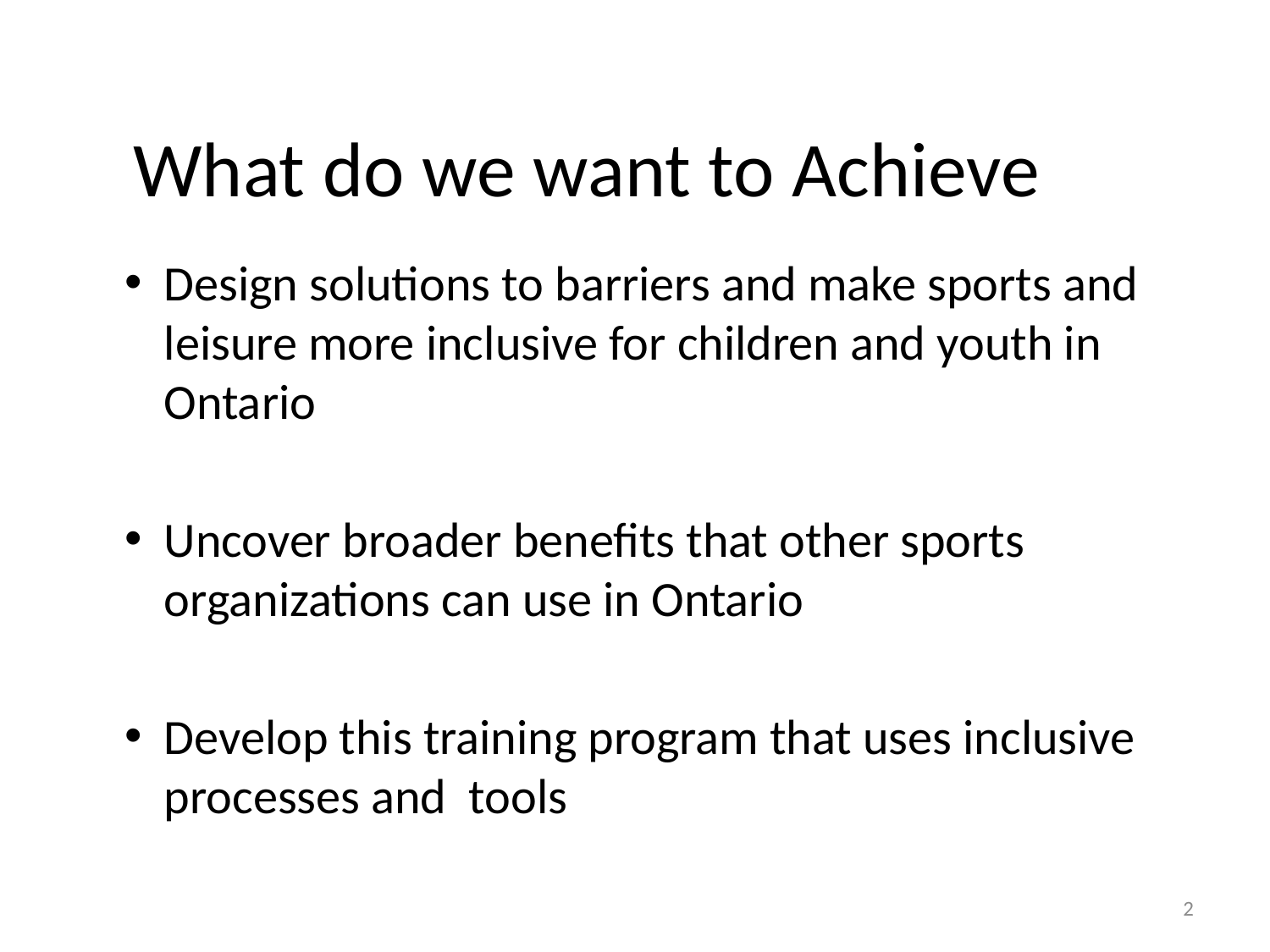

What do we want to Achieve
Design solutions to barriers and make sports and leisure more inclusive for children and youth in Ontario

Uncover broader benefits that other sports organizations can use in Ontario

Develop this training program that uses inclusive processes and  tools

2